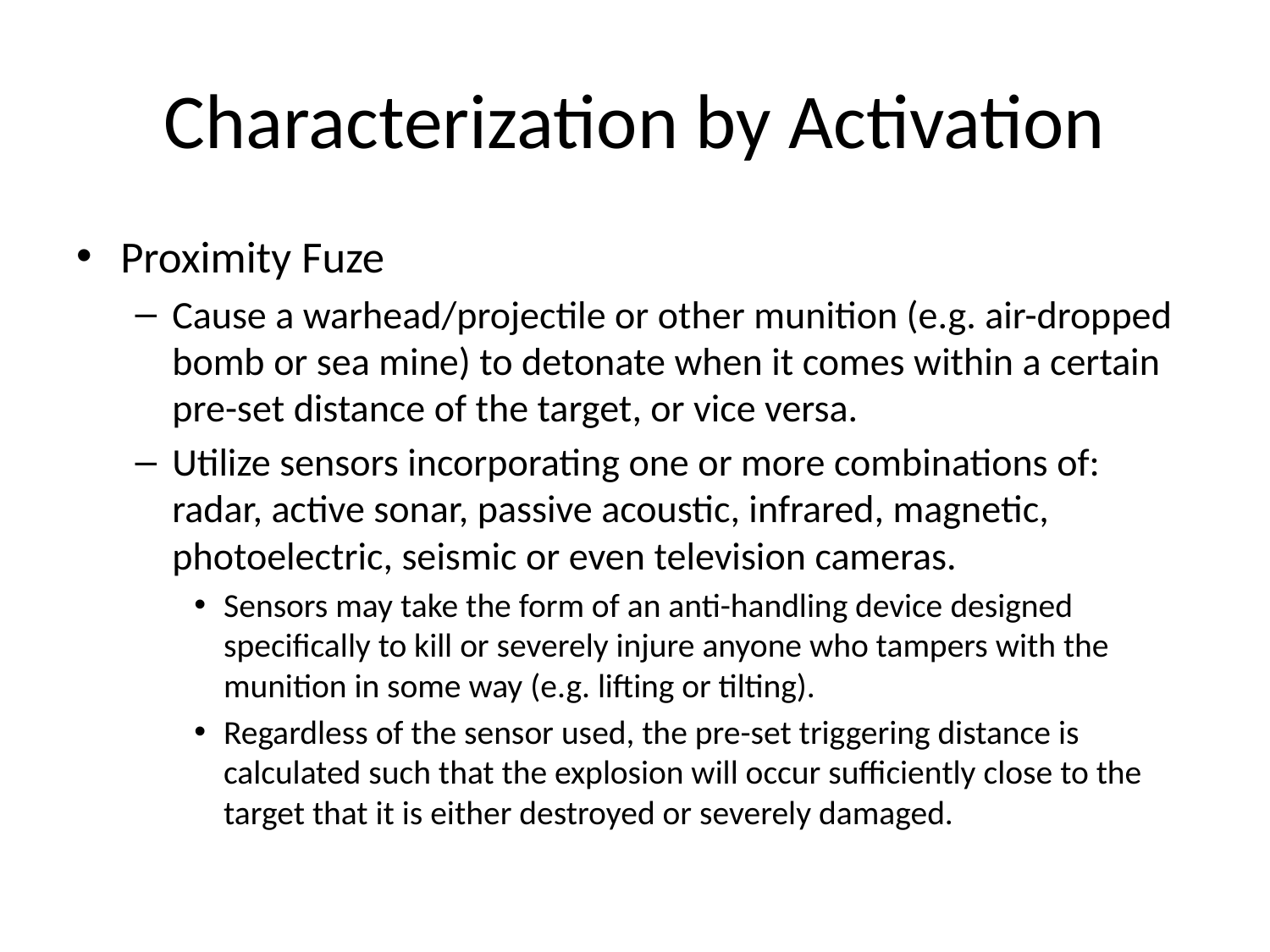

# Characterization by Activation
Proximity Fuze
Cause a warhead/projectile or other munition (e.g. air-dropped bomb or sea mine) to detonate when it comes within a certain pre-set distance of the target, or vice versa.
Utilize sensors incorporating one or more combinations of: radar, active sonar, passive acoustic, infrared, magnetic, photoelectric, seismic or even television cameras.
Sensors may take the form of an anti-handling device designed specifically to kill or severely injure anyone who tampers with the munition in some way (e.g. lifting or tilting).
Regardless of the sensor used, the pre-set triggering distance is calculated such that the explosion will occur sufficiently close to the target that it is either destroyed or severely damaged.